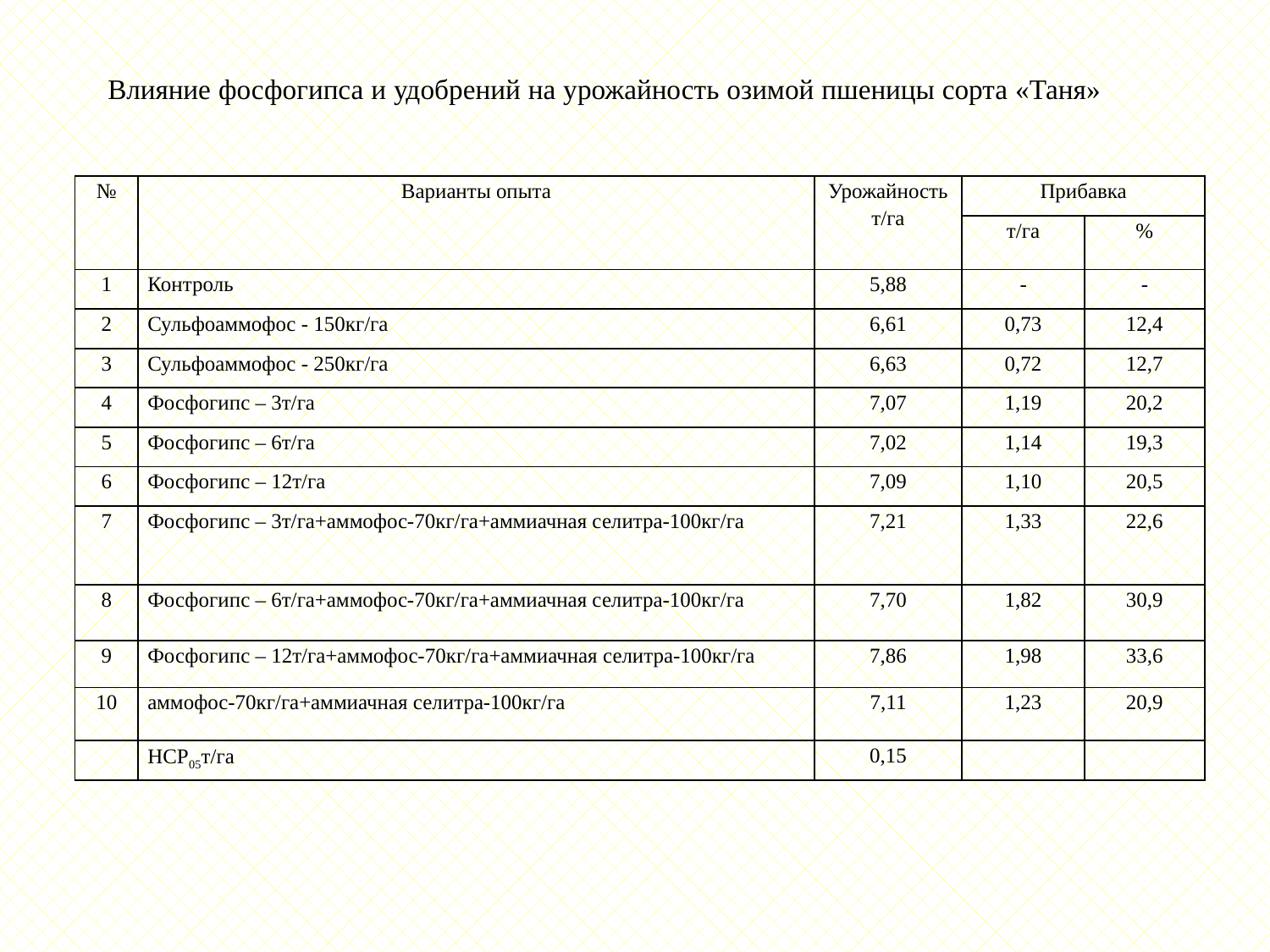

Влияние фосфогипса и удобрений на урожайность озимой пшеницы сорта «Таня»
| № | Варианты опыта | Урожайность т/га | Прибавка |  |
| --- | --- | --- | --- | --- |
|  |  |  | т/га | % |
| 1 | Контроль | 5,88 | - | - |
| 2 | Сульфоаммофос - 150кг/га | 6,61 | 0,73 | 12,4 |
| 3 | Сульфоаммофос - 250кг/га | 6,63 | 0,72 | 12,7 |
| 4 | Фосфогипс – 3т/га | 7,07 | 1,19 | 20,2 |
| 5 | Фосфогипс – 6т/га | 7,02 | 1,14 | 19,3 |
| 6 | Фосфогипс – 12т/га | 7,09 | 1,10 | 20,5 |
| 7 | Фосфогипс – 3т/га+аммофос-70кг/га+аммиачная селитра-100кг/га | 7,21 | 1,33 | 22,6 |
| 8 | Фосфогипс – 6т/га+аммофос-70кг/га+аммиачная селитра-100кг/га | 7,70 | 1,82 | 30,9 |
| 9 | Фосфогипс – 12т/га+аммофос-70кг/га+аммиачная селитра-100кг/га | 7,86 | 1,98 | 33,6 |
| 10 | аммофос-70кг/га+аммиачная селитра-100кг/га | 7,11 | 1,23 | 20,9 |
|  | НСР05т/га | 0,15 |  |  |